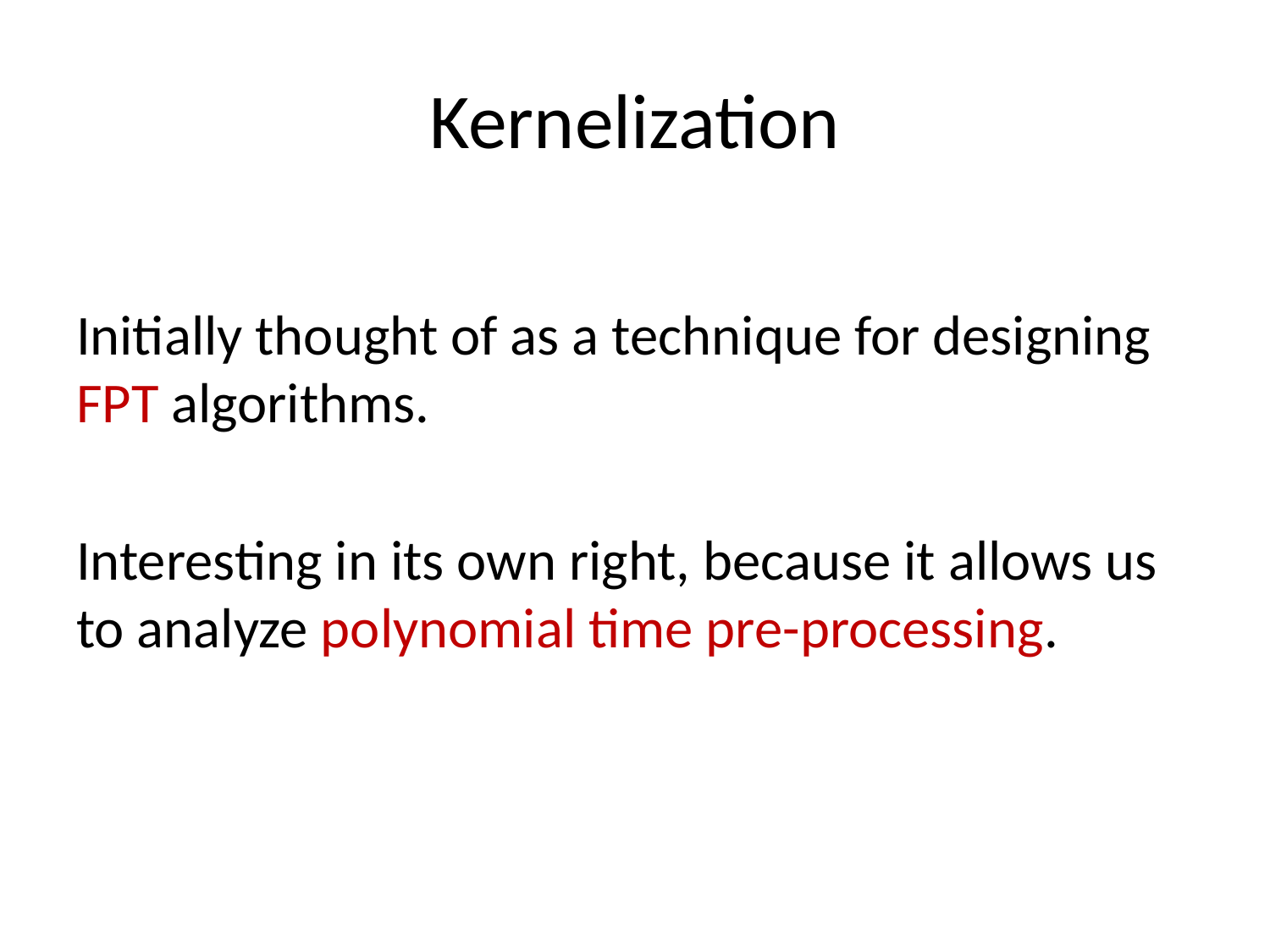

# Kernelization
Initially thought of as a technique for designing FPT algorithms.

Interesting in its own right, because it allows us to analyze polynomial time pre-processing.